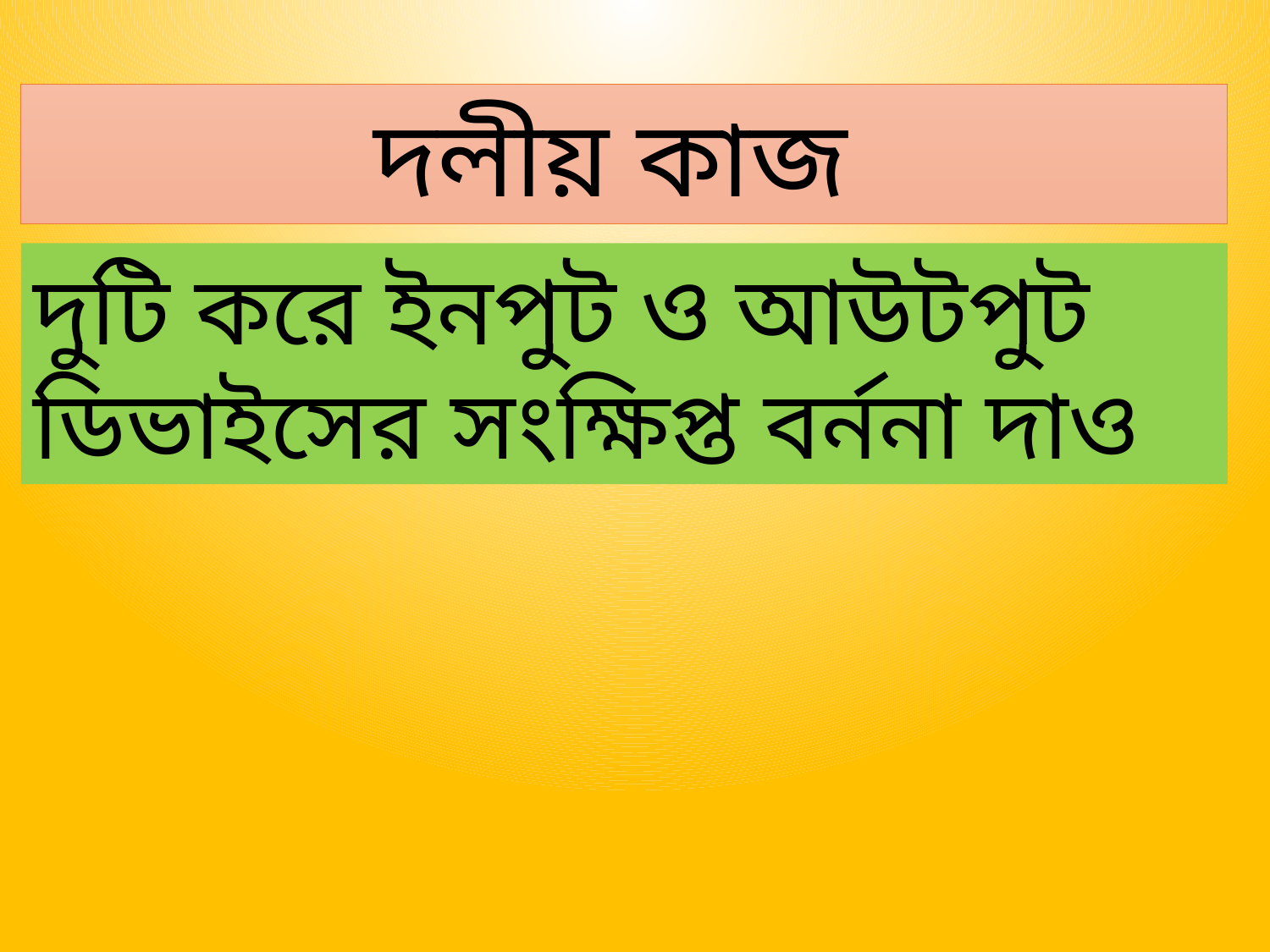

দলীয় কাজ
দুটি করে ইনপুট ও আউটপুট ডিভাইসের সংক্ষিপ্ত বর্ননা দাও